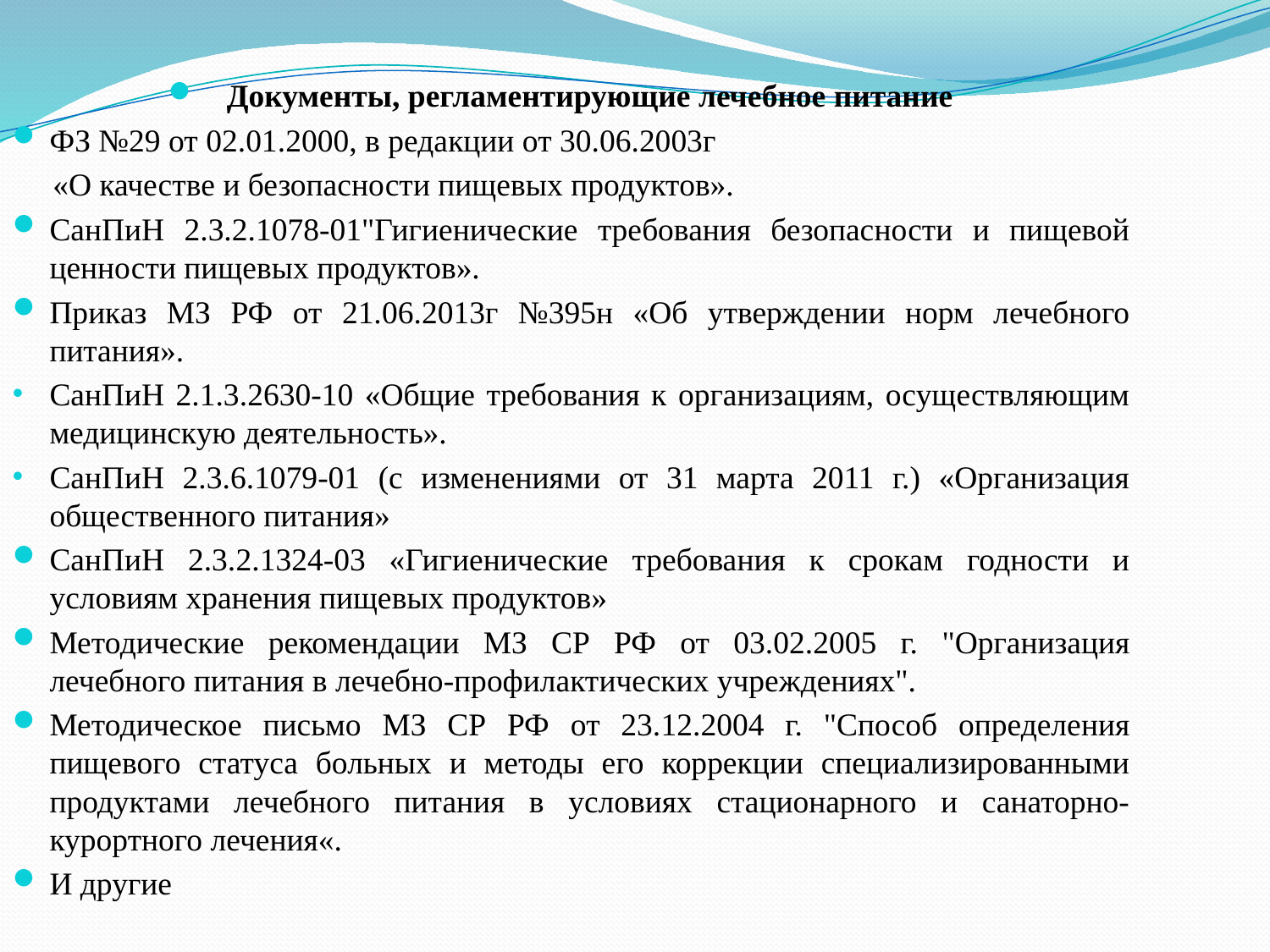

Документы, регламентирующие лечебное питание
ФЗ №29 от 02.01.2000, в редакции от 30.06.2003г
     «О качестве и безопасности пищевых продуктов».
СанПиН 2.3.2.1078-01"Гигиенические требования безопасности и пищевой ценности пищевых продуктов».
Приказ МЗ РФ от 21.06.2013г №395н «Об утверждении норм лечебного питания».
СанПиН 2.1.3.2630-10 «Общие требования к организациям, осуществляющим медицинскую деятельность».
СанПиН 2.3.6.1079-01 (с изменениями от 31 марта 2011 г.) «Организация общественного питания»
СанПиН 2.3.2.1324-03 «Гигиенические требования к срокам годности и условиям хранения пищевых продуктов»
Методические рекомендации МЗ СР РФ от 03.02.2005 г. "Организация лечебного питания в лечебно-профилактических учреждениях".
Методическое письмо МЗ СР РФ от 23.12.2004 г. "Способ определения пищевого статуса больных и методы его коррекции специализированными продуктами лечебного питания в условиях стационарного и санаторно-курортного лечения«.
И другие